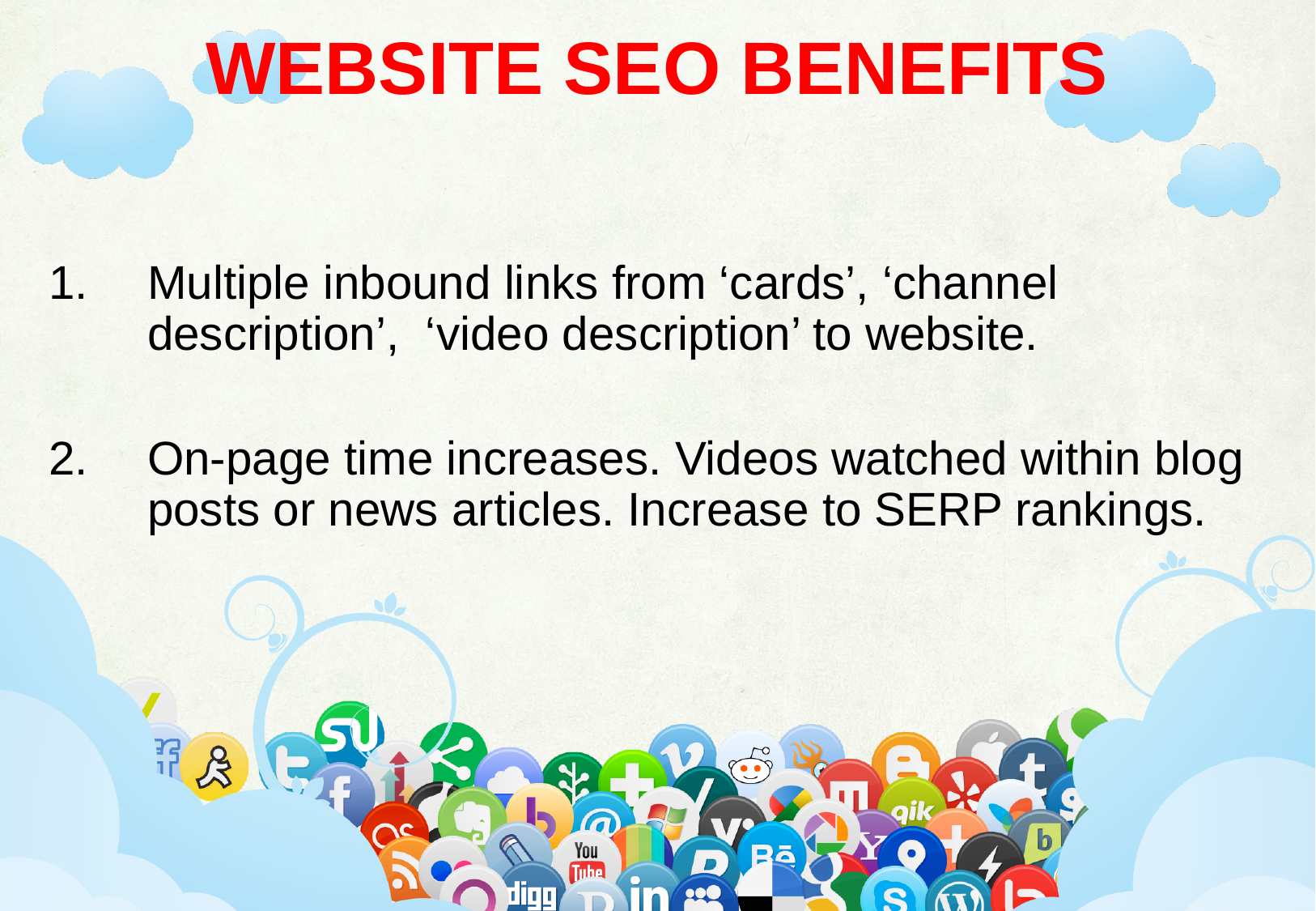

# WEBSITE SEO BENEFITS
Multiple inbound links from ‘cards’, ‘channel description’,  ‘video description’ to website.
On-page time increases. Videos watched within blog posts or news articles. Increase to SERP rankings.